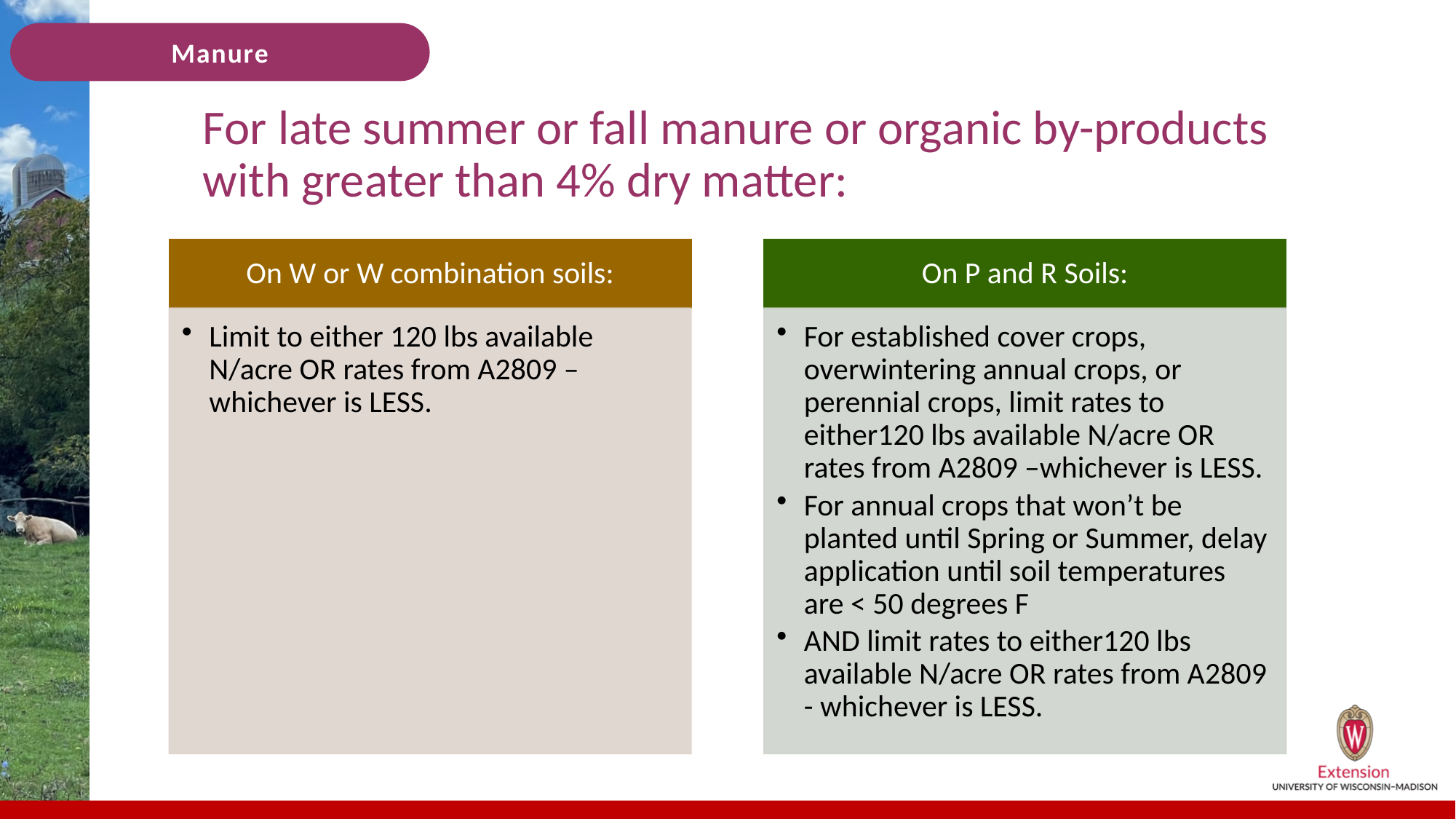

# For late summer or fall manure or organic by-products with greater than 4% dry matter:
On W or W combination soils:
Limit to either 120 lbs available N/acre OR rates from A2809 –whichever is LESS.
On P and R Soils:
For established cover crops, overwintering annual crops, or perennial crops, limit rates to either120 lbs available N/acre OR rates from A2809 –whichever is LESS.
For annual crops that won’t be planted until Spring or Summer, delay application until soil temperatures are < 50 degrees F
AND limit rates to either120 lbs available N/acre OR rates from A2809 - whichever is LESS.